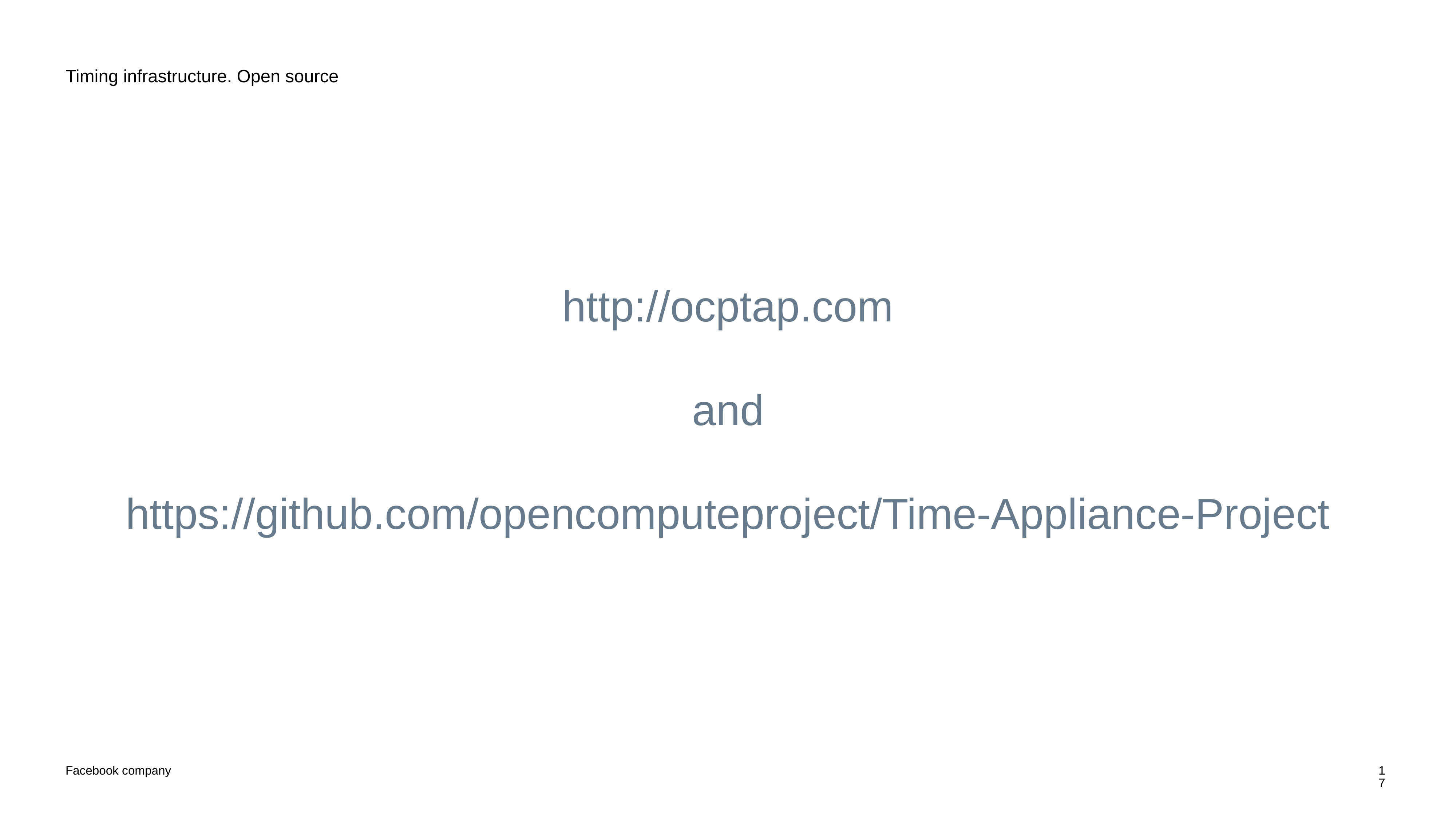

Timing infrastructure. Open source

http://ocptap.com

and

https://github.com/opencomputeproject/Time-Appliance-Project
17